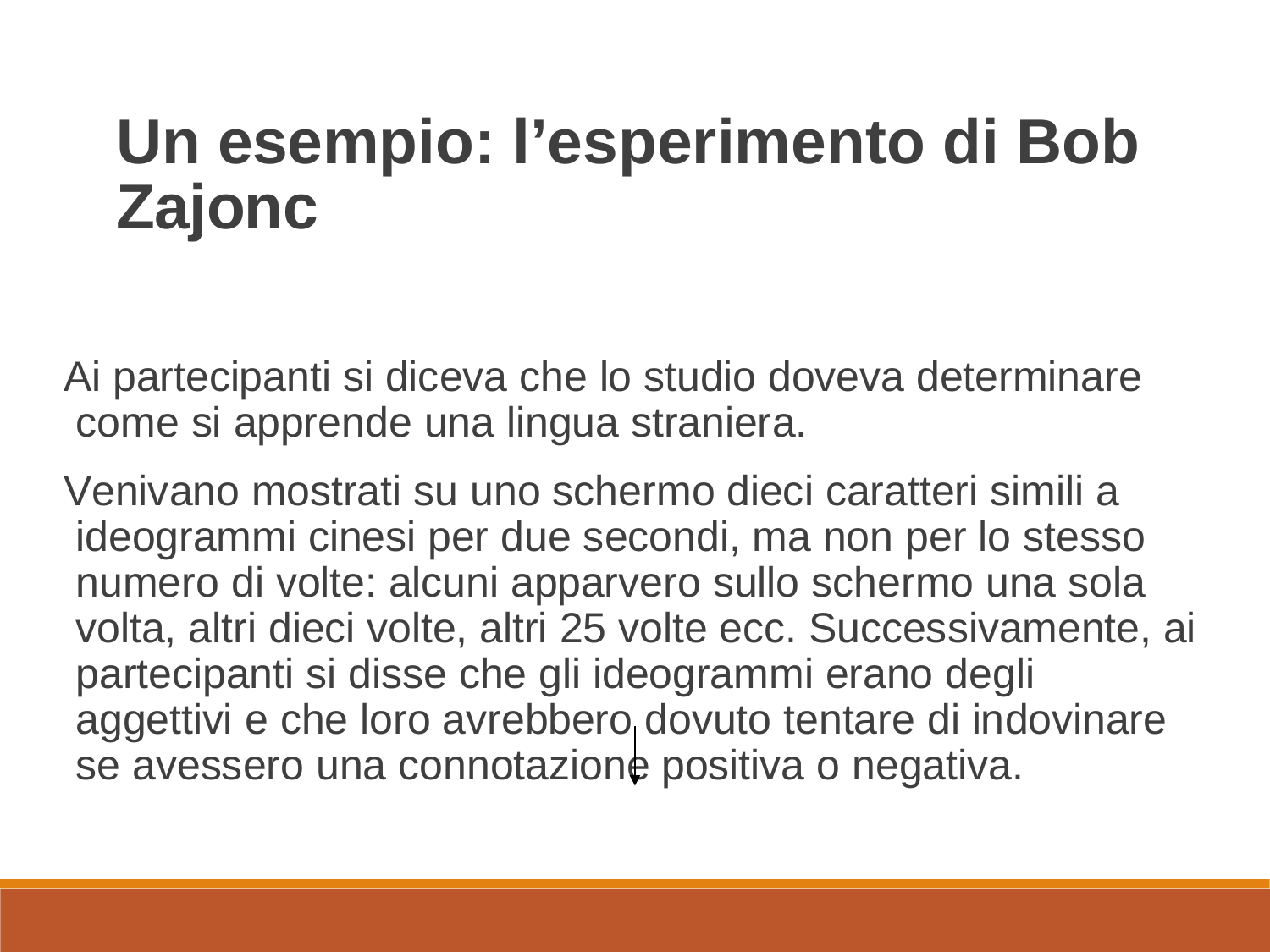

# Un esempio: l’esperimento di Bob Zajonc

Ai partecipanti si diceva che lo studio doveva determinare come si apprende una lingua straniera.
Venivano mostrati su uno schermo dieci caratteri simili a ideogrammi cinesi per due secondi, ma non per lo stesso numero di volte: alcuni apparvero sullo schermo una sola volta, altri dieci volte, altri 25 volte ecc. Successivamente, ai partecipanti si disse che gli ideogrammi erano degli aggettivi e che loro avrebbero dovuto tentare di indovinare se avessero una connotazione positiva o negativa.

Psicologia Sociale